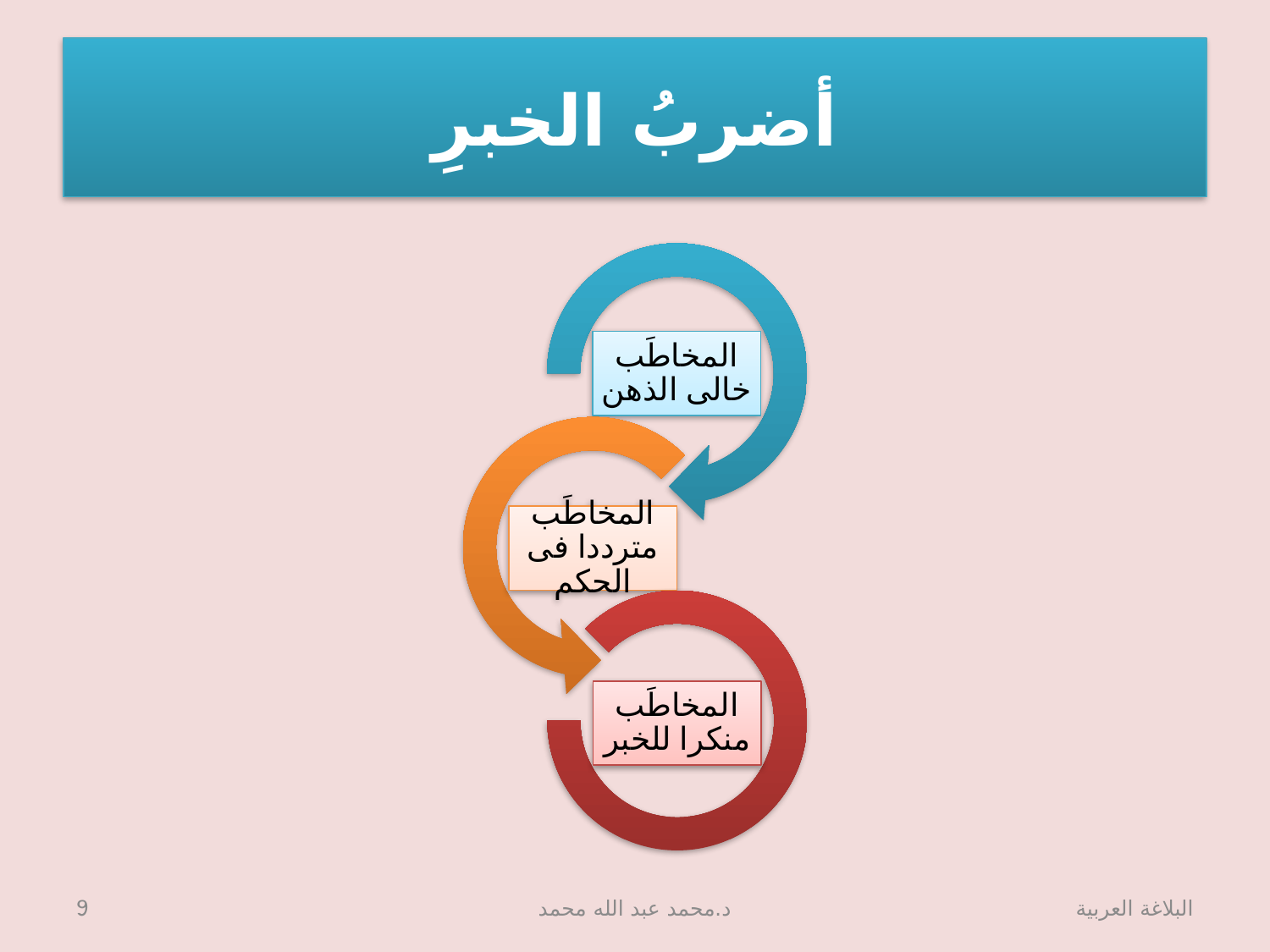

# أضربُ الخبرِ
المخاطَب خالى الذهن
المخاطَب مترددا فى الحكم
المخاطَب منكرا للخبر
9
د.محمد عبد الله محمد
البلاغة العربية